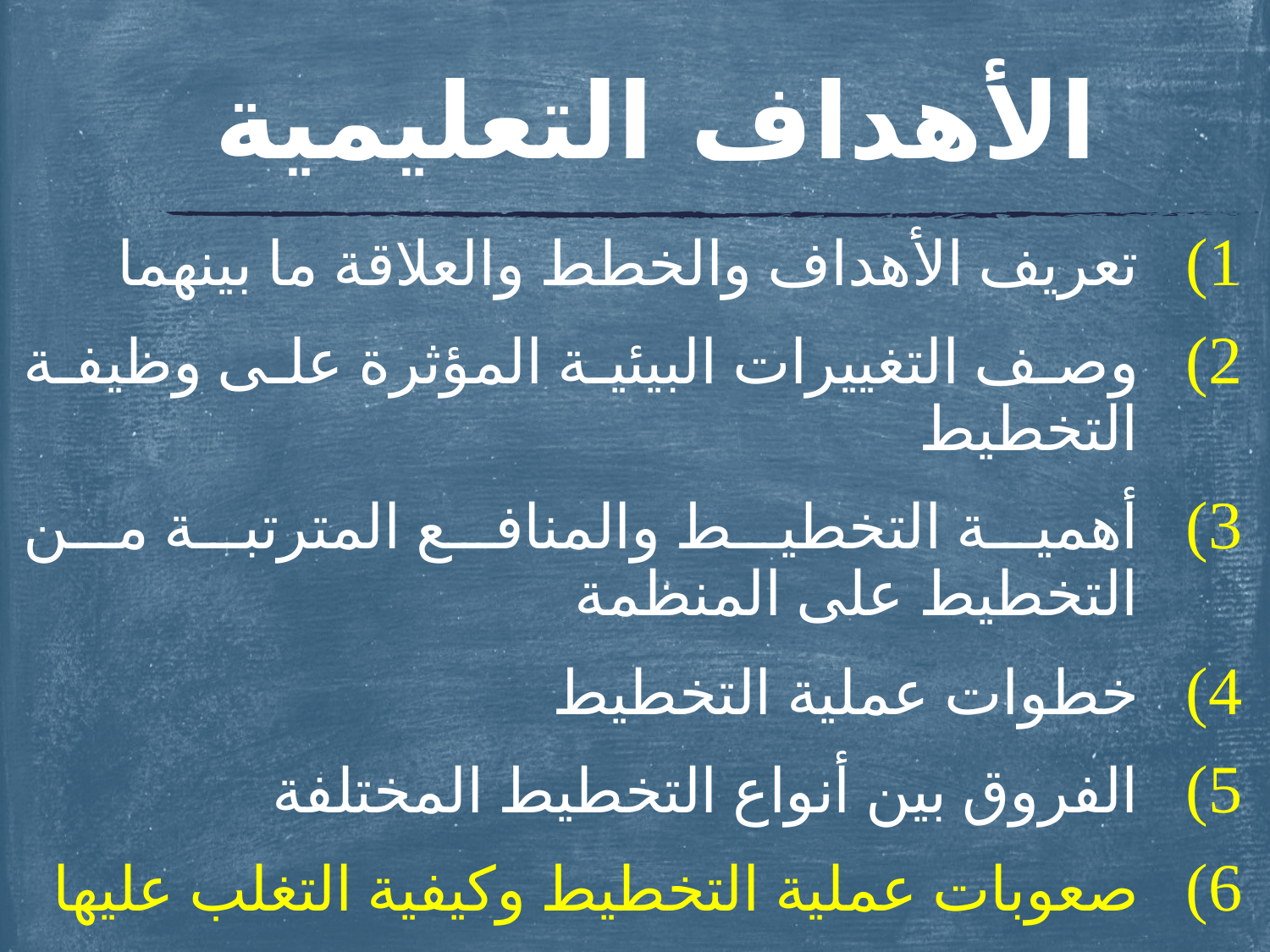

# الأهداف التعليمية
تعريف الأهداف والخطط والعلاقة ما بينهما
وصف التغييرات البيئية المؤثرة على وظيفة التخطيط
أهمية التخطيط والمنافع المترتبة من التخطيط على المنظمة
خطوات عملية التخطيط
الفروق بين أنواع التخطيط المختلفة
صعوبات عملية التخطيط وكيفية التغلب عليها